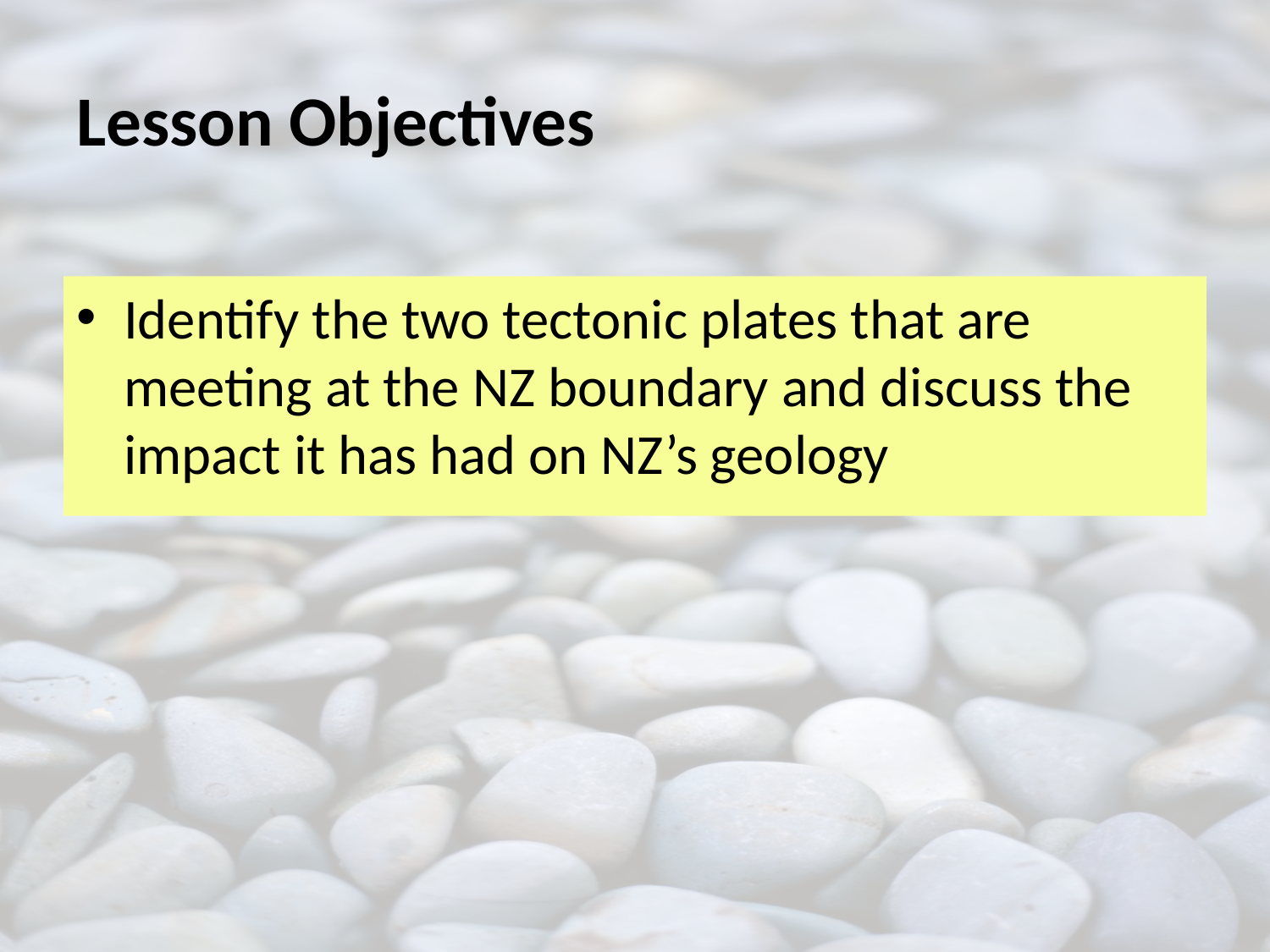

# Lesson Objectives
Identify the two tectonic plates that are meeting at the NZ boundary and discuss the impact it has had on NZ’s geology